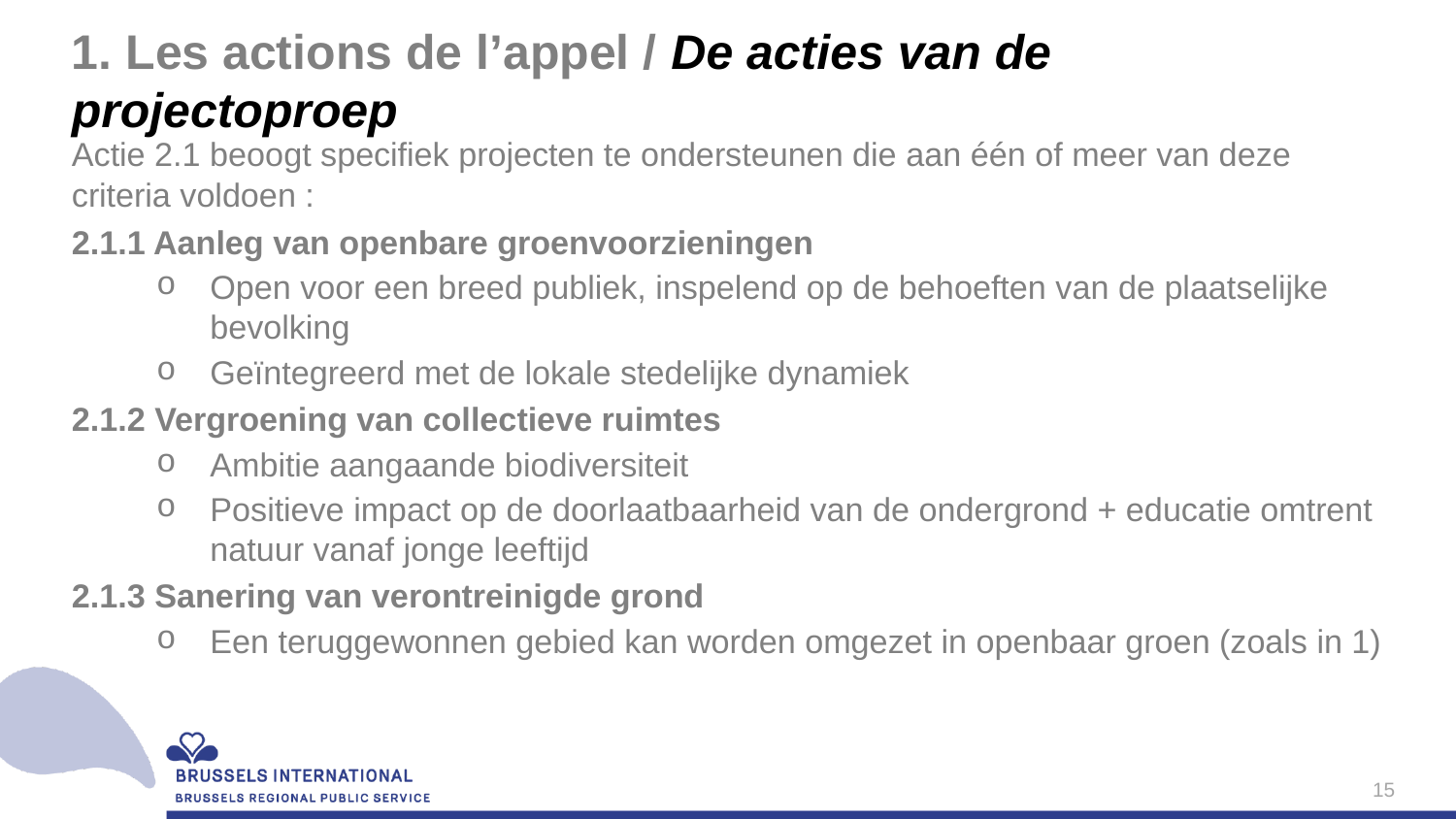

# 1. Les actions de l’appel / De acties van de projectoproep
Actie 2.1 beoogt specifiek projecten te ondersteunen die aan één of meer van deze criteria voldoen :
2.1.1 Aanleg van openbare groenvoorzieningen
Open voor een breed publiek, inspelend op de behoeften van de plaatselijke bevolking
Geïntegreerd met de lokale stedelijke dynamiek
2.1.2 Vergroening van collectieve ruimtes
Ambitie aangaande biodiversiteit
Positieve impact op de doorlaatbaarheid van de ondergrond + educatie omtrent natuur vanaf jonge leeftijd
2.1.3 Sanering van verontreinigde grond
Een teruggewonnen gebied kan worden omgezet in openbaar groen (zoals in 1)